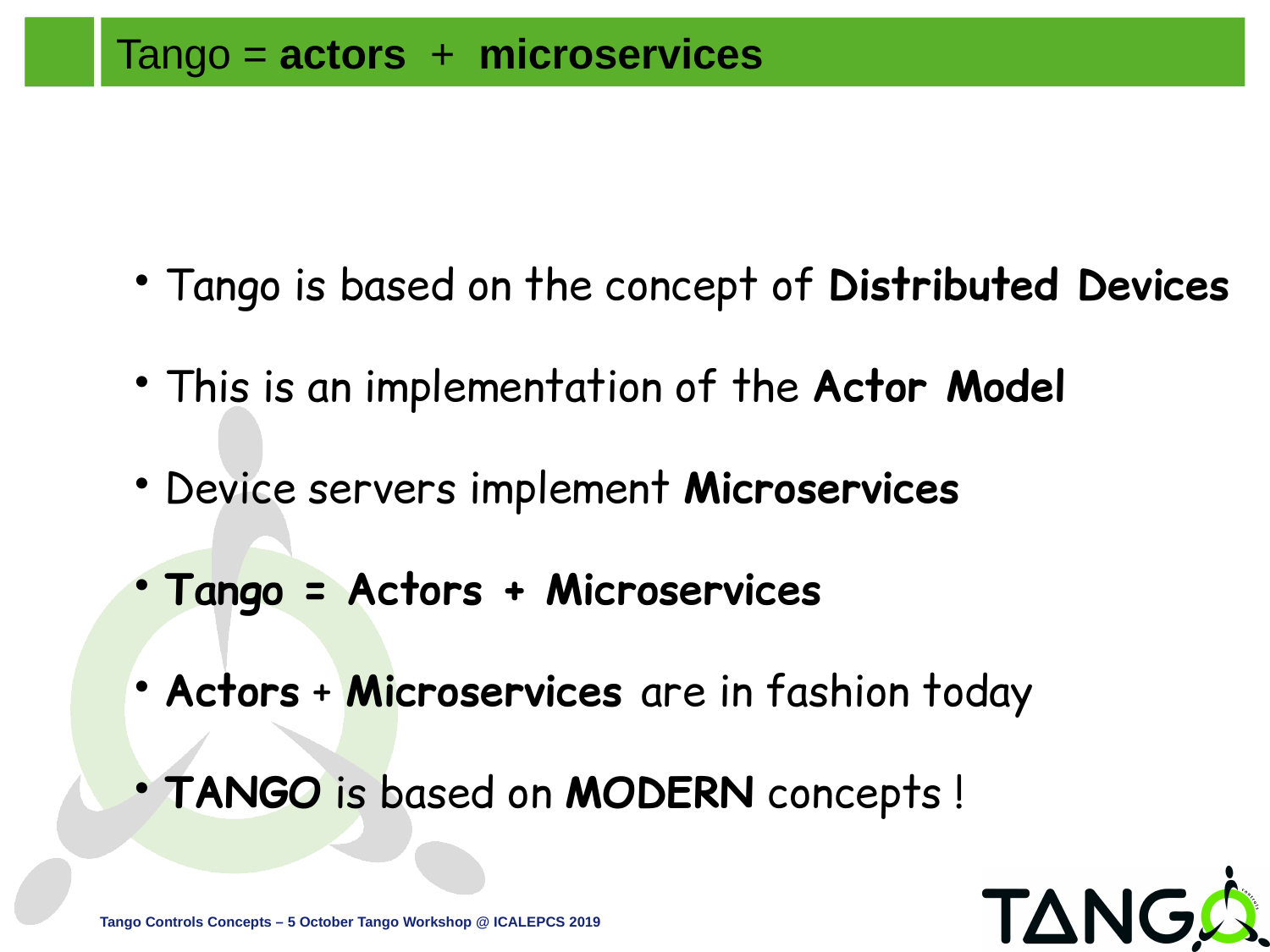

Tango = actors  +  microservices
Tango is based on the concept of Distributed Devices
This is an implementation of the Actor Model
Device servers implement Microservices

Tango = Actors + Microservices

Actors + Microservices are in fashion today
TANGO is based on MODERN concepts !
Tango Controls Concepts – 5 October Tango Workshop @ ICALEPCS 2019